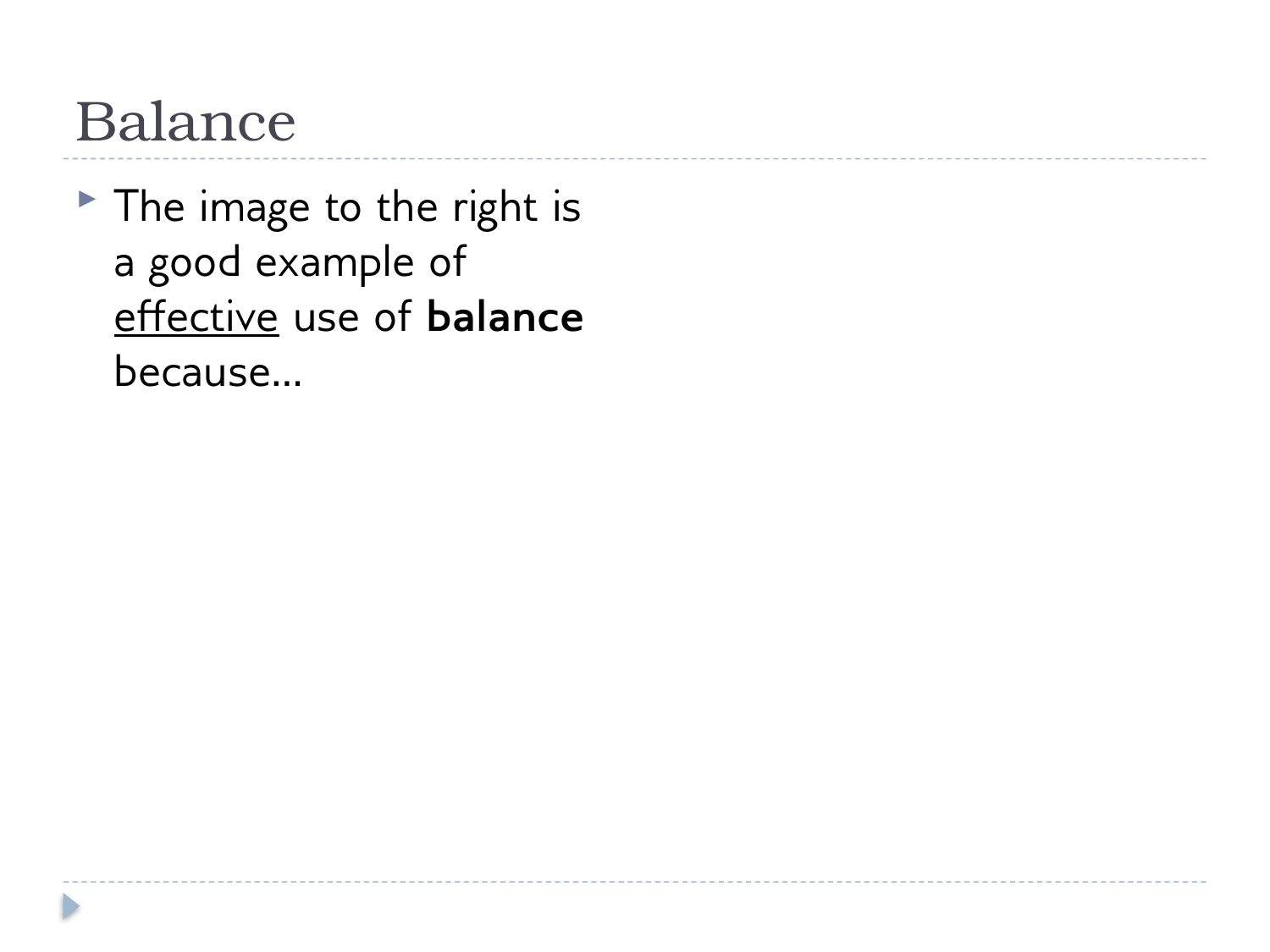

# Balance

The image to the right is a good example of effective use of balance because…